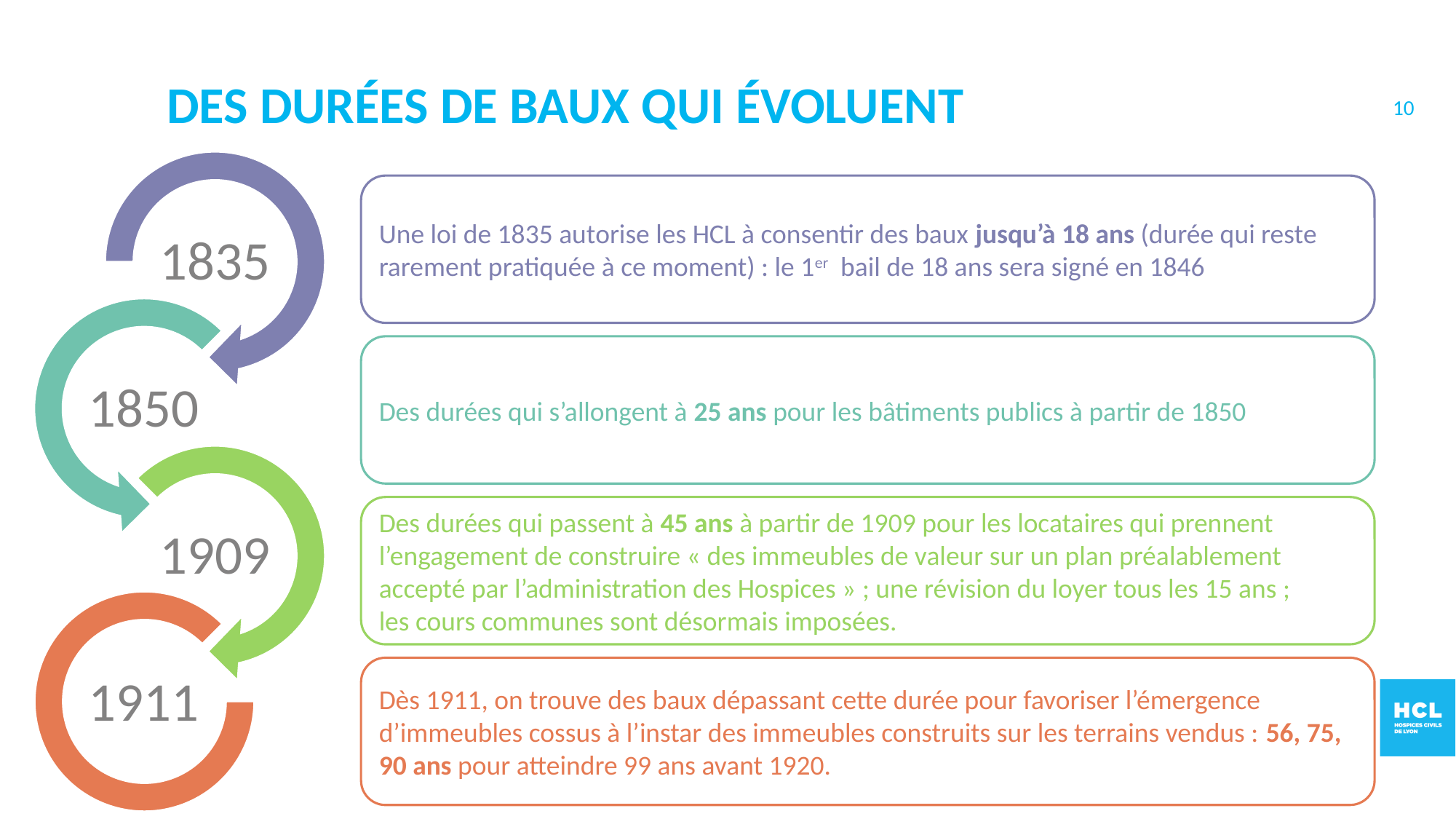

10
Des durées de baux qui évoluent
1835
1850
1909
1911
Une loi de 1835 autorise les HCL à consentir des baux jusqu’à 18 ans (durée qui reste rarement pratiquée à ce moment) : le 1er  bail de 18 ans sera signé en 1846
Des durées qui s’allongent à 25 ans pour les bâtiments publics à partir de 1850
Des durées qui passent à 45 ans à partir de 1909 pour les locataires qui prennent l’engagement de construire « des immeubles de valeur sur un plan préalablement accepté par l’administration des Hospices » ; une révision du loyer tous les 15 ans ;
les cours communes sont désormais imposées.
Dès 1911, on trouve des baux dépassant cette durée pour favoriser l’émergence d’immeubles cossus à l’instar des immeubles construits sur les terrains vendus : 56, 75, 90 ans pour atteindre 99 ans avant 1920.